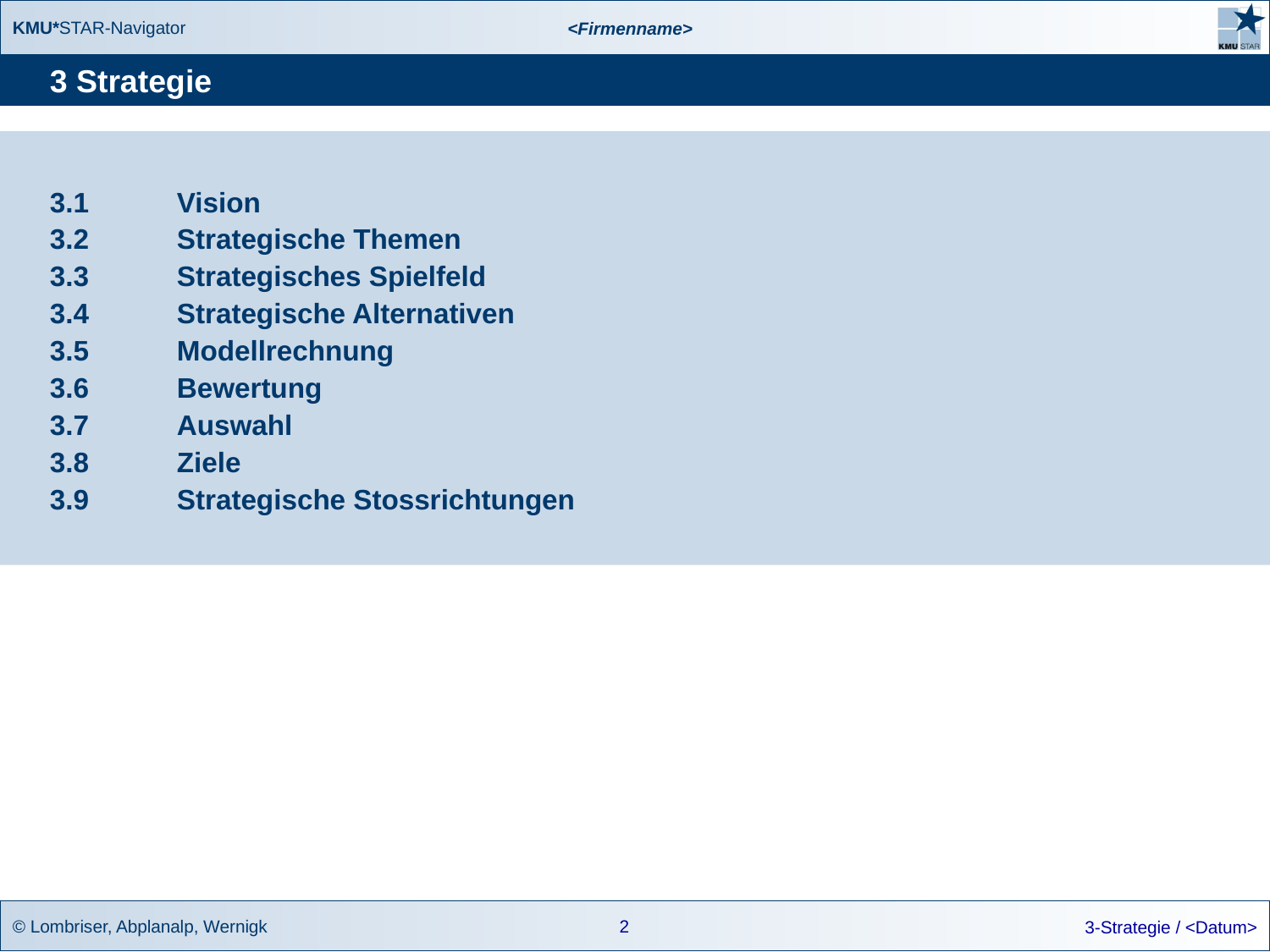

# 3 Strategie
3.1	Vision
3.2	Strategische Themen
3.3	Strategisches Spielfeld
3.4	Strategische Alternativen
3.5	Modellrechnung
3.6	Bewertung
3.7	Auswahl
3.8	Ziele
3.9	Strategische Stossrichtungen
2
3-Strategie / <Datum>